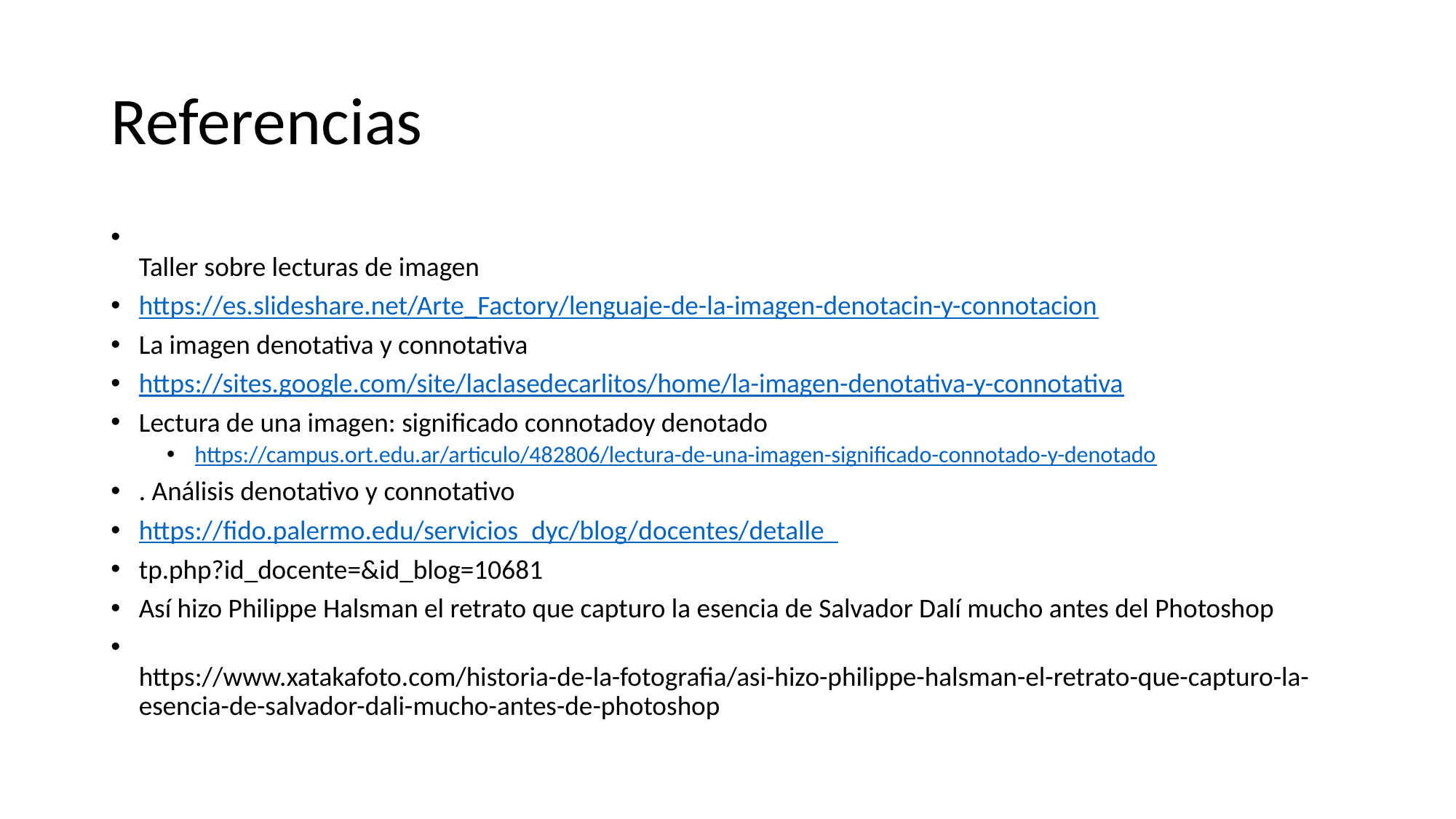

# Referencias
Taller sobre lecturas de imagen
https://es.slideshare.net/Arte_Factory/lenguaje-de-la-imagen-denotacin-y-connotacion
La imagen denotativa y connotativa
https://sites.google.com/site/laclasedecarlitos/home/la-imagen-denotativa-y-connotativa
Lectura de una imagen: significado connotadoy denotado
https://campus.ort.edu.ar/articulo/482806/lectura-de-una-imagen-significado-connotado-y-denotado
. Análisis denotativo y connotativo
https://fido.palermo.edu/servicios_dyc/blog/docentes/detalle_
tp.php?id_docente=&id_blog=10681
Así hizo Philippe Halsman el retrato que capturo la esencia de Salvador Dalí mucho antes del Photoshop
https://www.xatakafoto.com/historia-de-la-fotografia/asi-hizo-philippe-halsman-el-retrato-que-capturo-la-esencia-de-salvador-dali-mucho-antes-de-photoshop